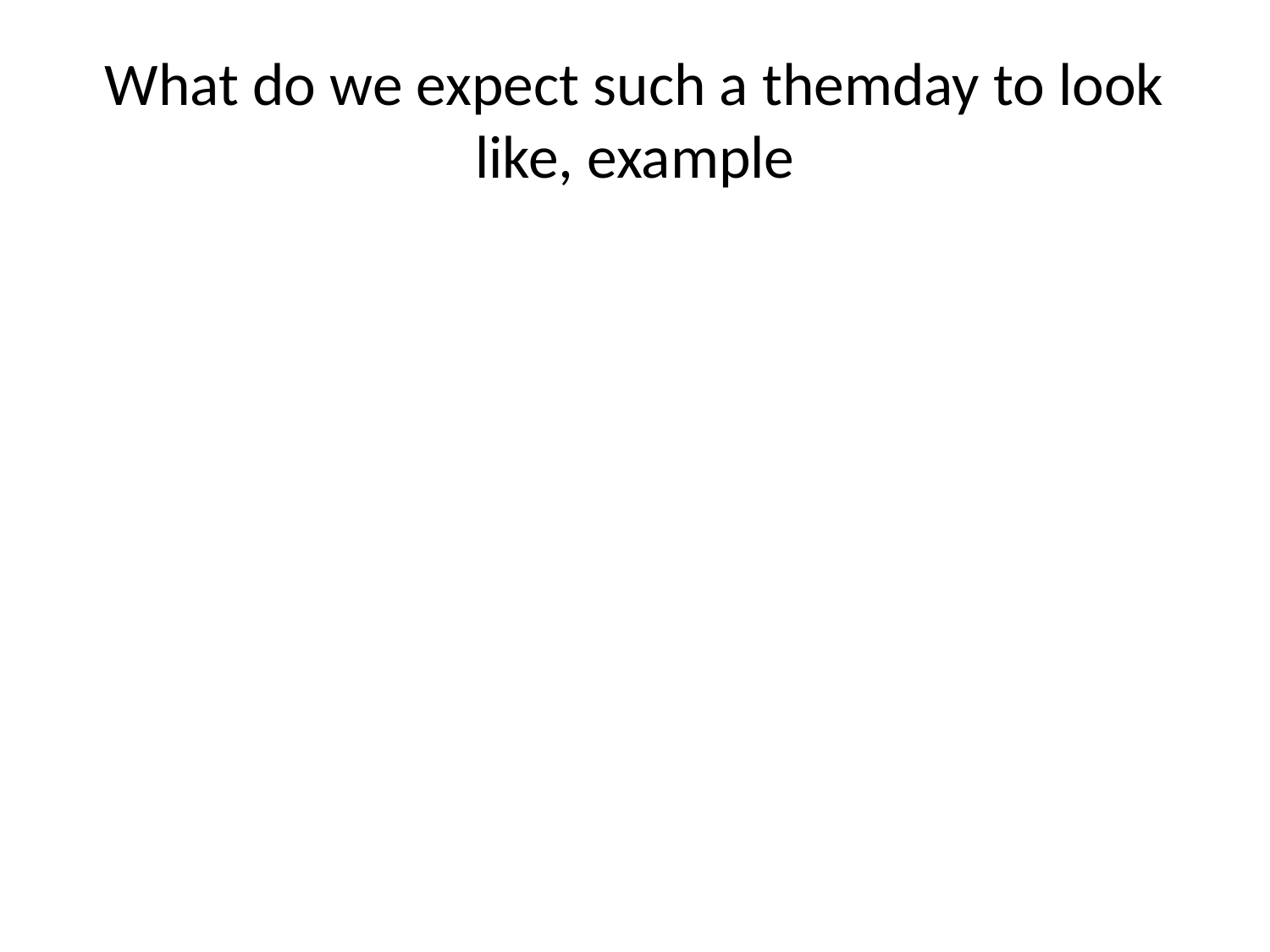

# What do we expect such a themday to look like, example